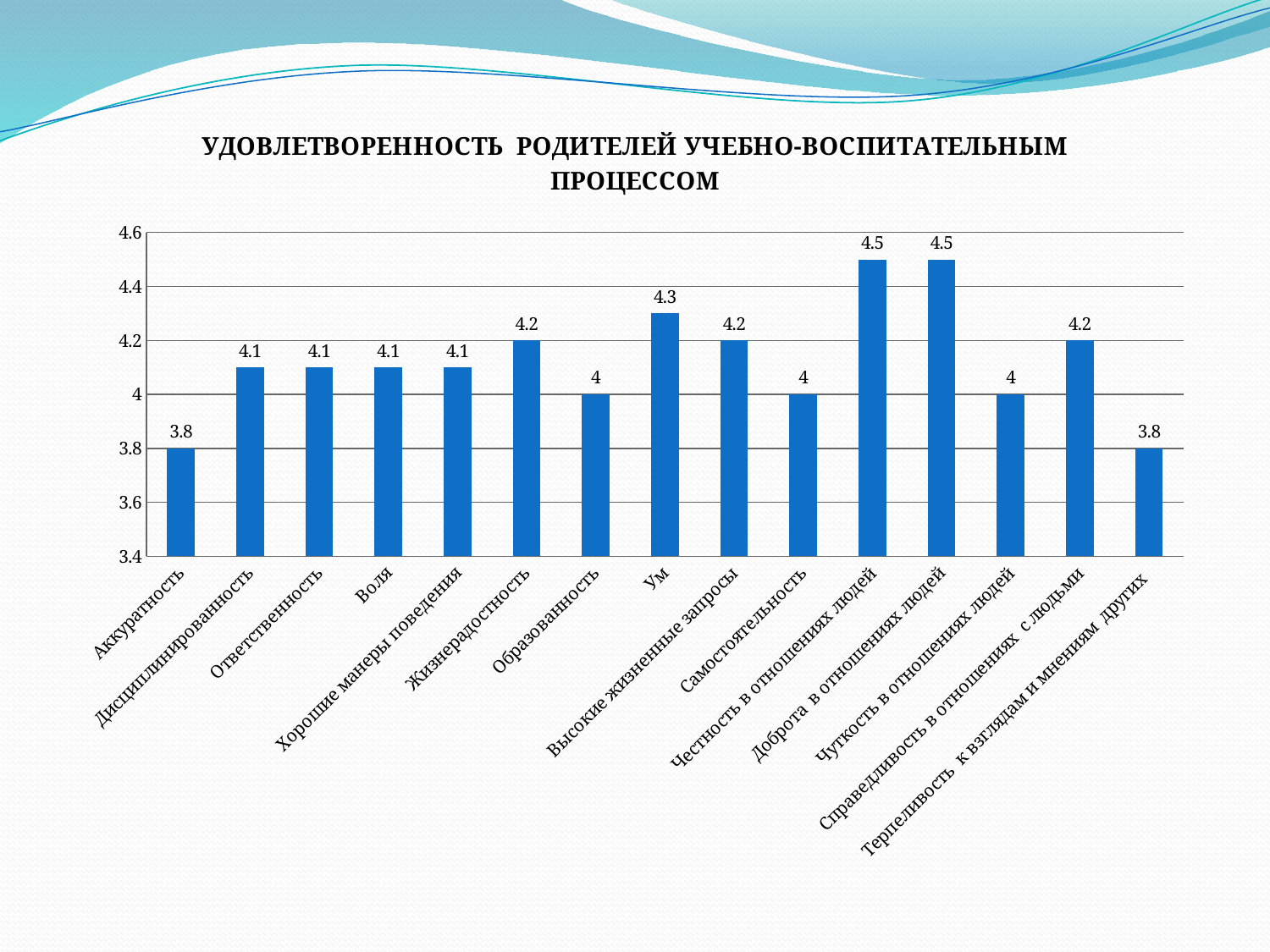

### Chart: УДОВЛЕТВОРЕННОСТЬ  РОДИТЕЛЕЙ УЧЕБНО-ВОСПИТАТЕЛЬНЫМ ПРОЦЕССОМ

| Category |  |
|---|---|
| Аккуратность | 3.8 |
| Дисциплинированность | 4.1 |
| Ответственность | 4.1 |
| Воля | 4.1 |
| Хорошие манеры поведения | 4.1 |
| Жизнерадостность | 4.2 |
| Образованность | 4.0 |
| Ум | 4.3 |
| Высокие жизненные запросы | 4.2 |
| Самостоятельность | 4.0 |
| Честность в отношениях людей | 4.5 |
| Доброта  в отношениях людей | 4.5 |
| Чуткость в отношениях людей | 4.0 |
| Справедливость в отношениях  с людьми | 4.2 |
| Терпеливость  к взглядам и мнениям  других   | 3.8 |